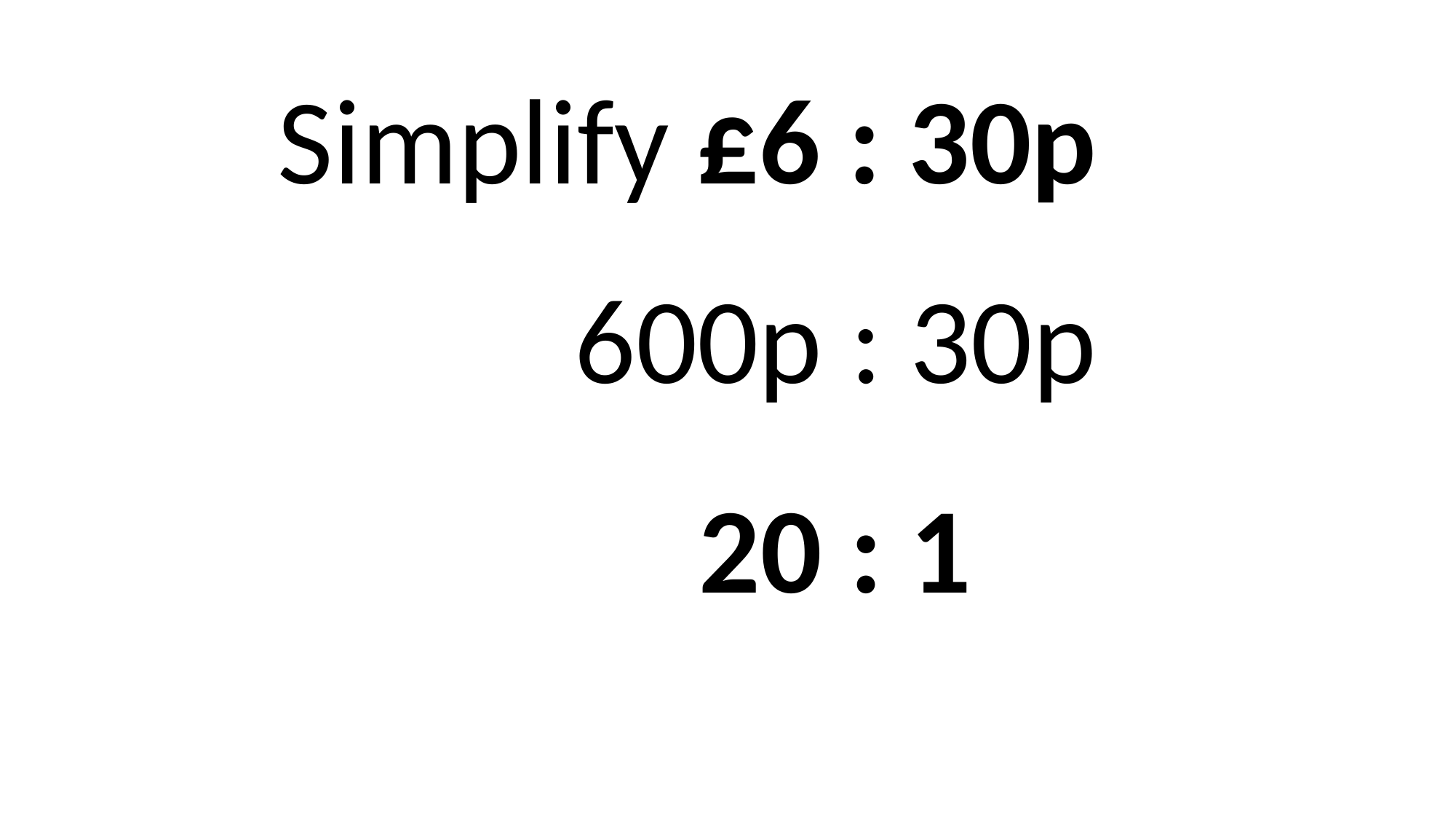

Simplify £6 : 30p
600p : 30p
20 : 1